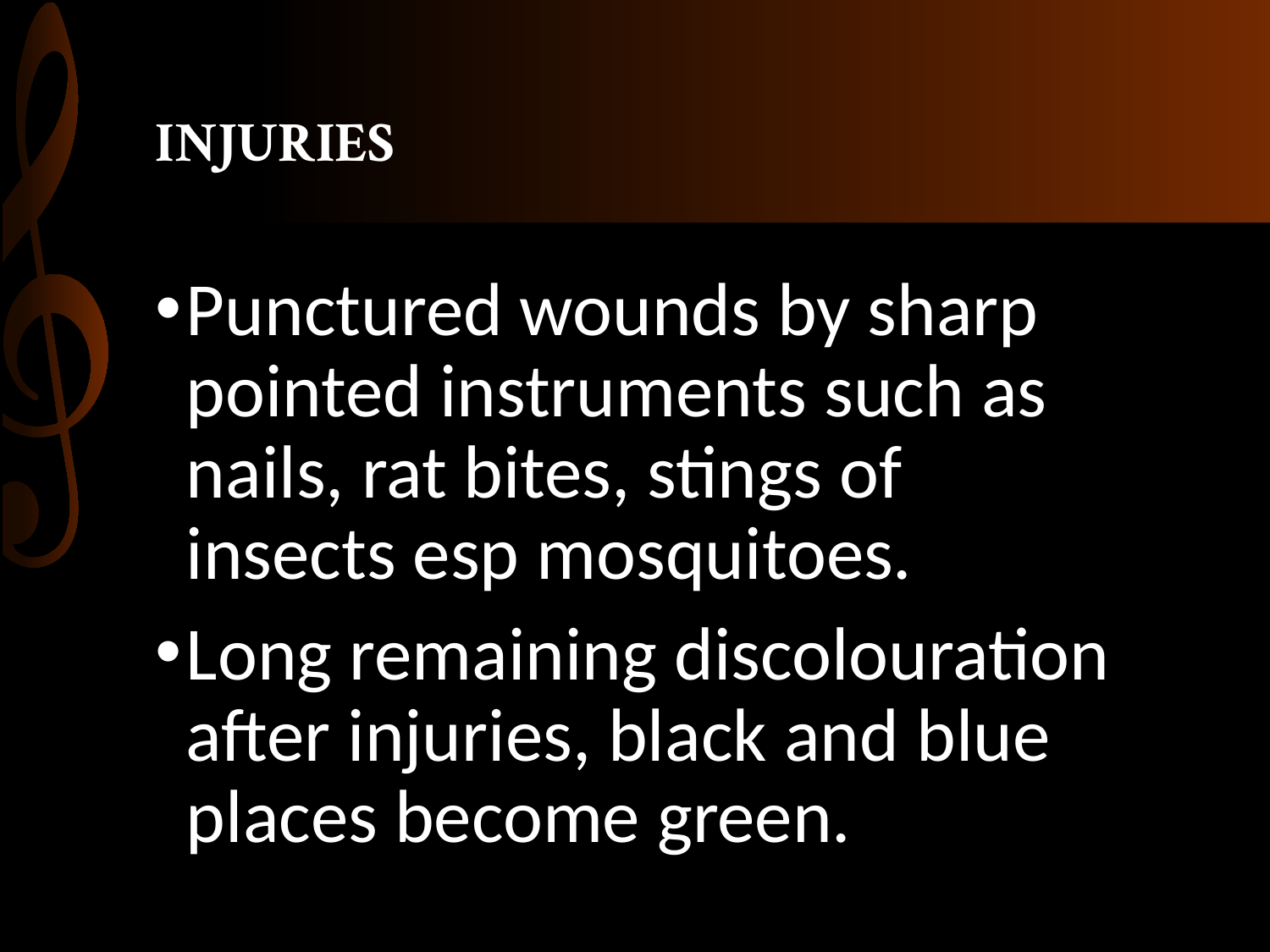

# INJURIES
Punctured wounds by sharp pointed instruments such as nails, rat bites, stings of insects esp mosquitoes.
Long remaining discolouration after injuries, black and blue places become green.